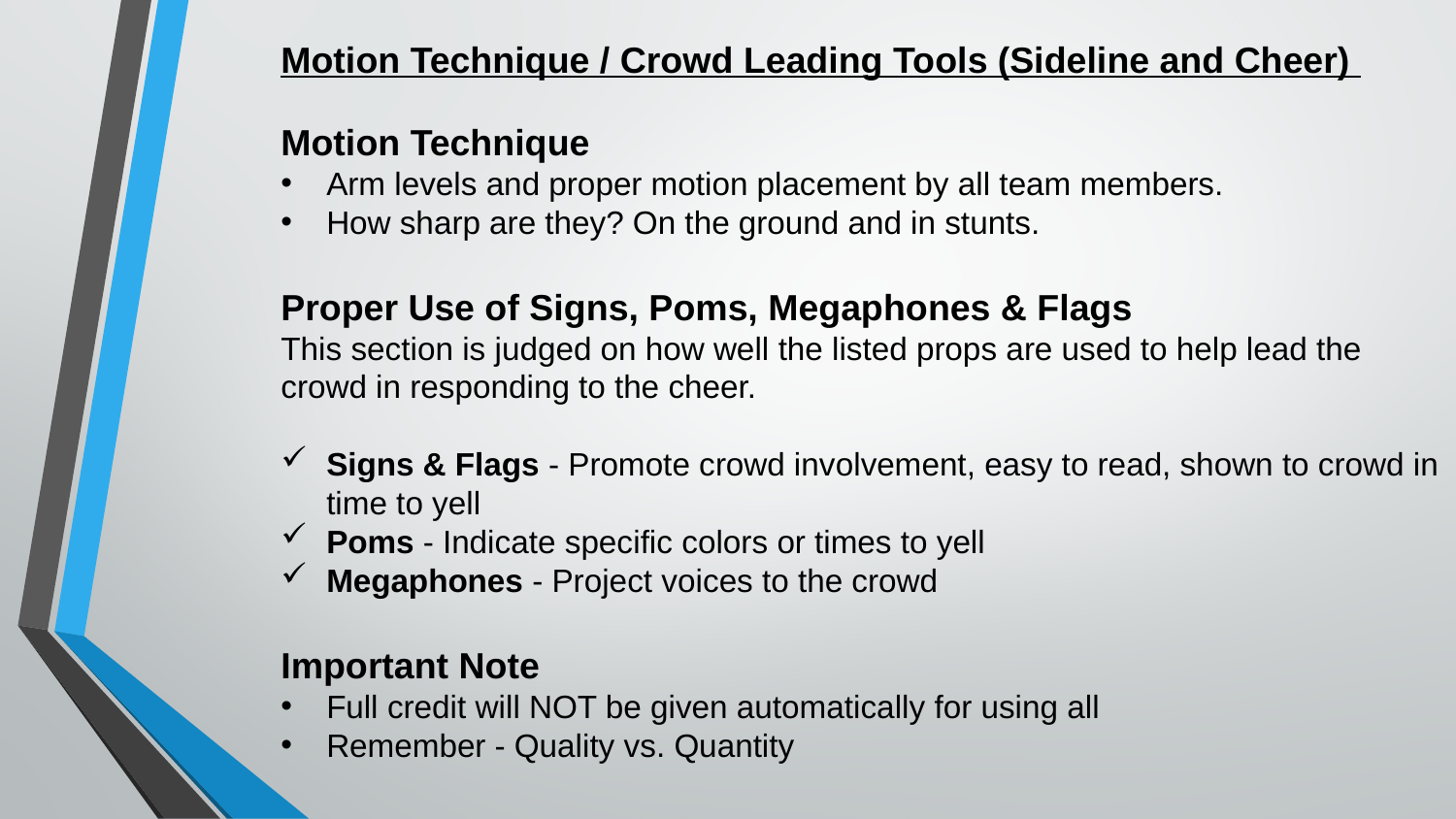

Motion Technique / Crowd Leading Tools (Sideline and Cheer)

Motion Technique
Arm levels and proper motion placement by all team members.
How sharp are they? On the ground and in stunts.

Proper Use of Signs, Poms, Megaphones & Flags
This section is judged on how well the listed props are used to help lead the crowd in responding to the cheer.

Signs & Flags - Promote crowd involvement, easy to read, shown to crowd in time to yell
Poms - Indicate specific colors or times to yell
Megaphones - Project voices to the crowd

Important Note
Full credit will NOT be given automatically for using all
Remember - Quality vs. Quantity